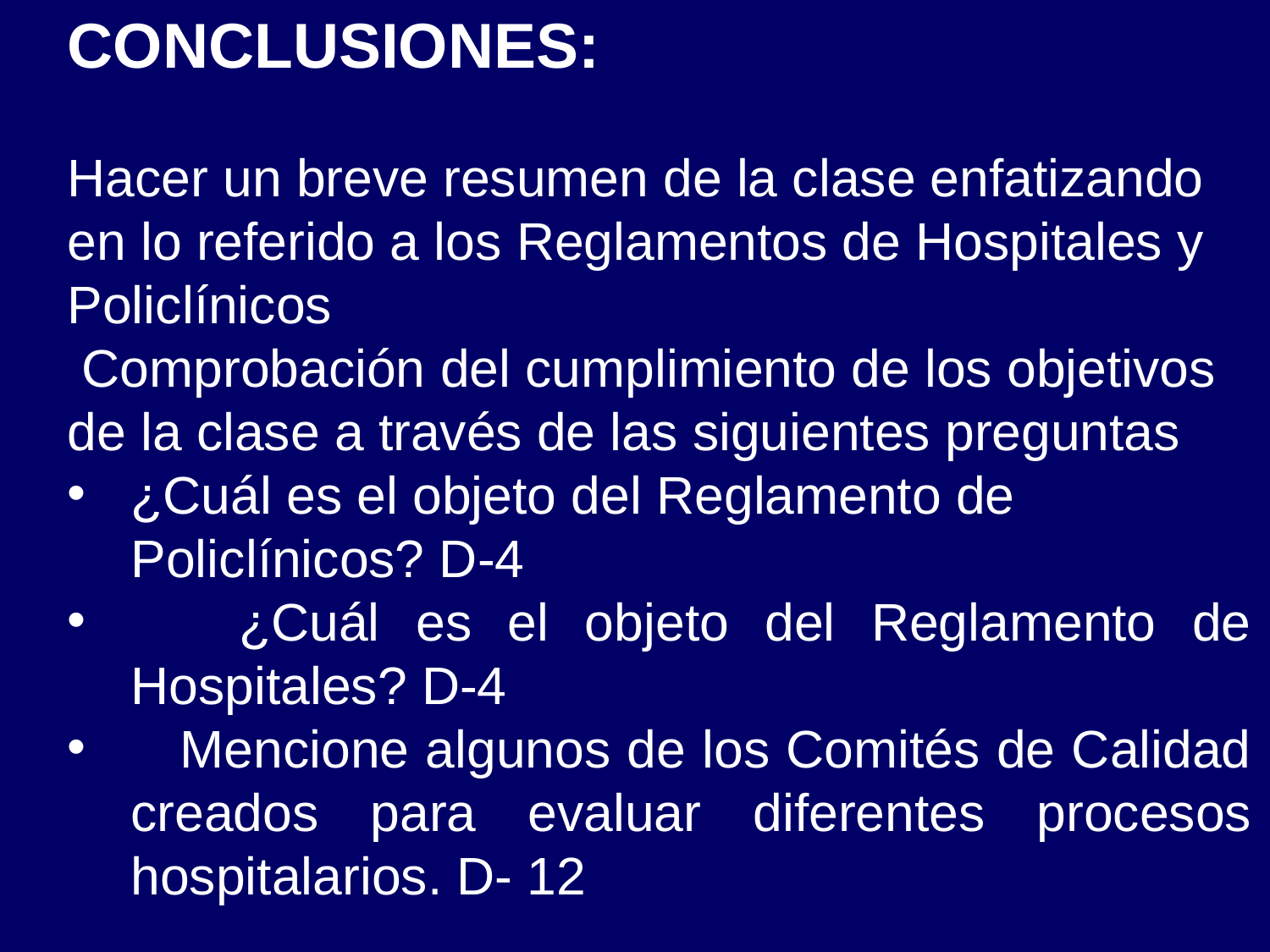

CONCLUSIONES:

Hacer un breve resumen de la clase enfatizando en lo referido a los Reglamentos de Hospitales y Policlínicos
 Comprobación del cumplimiento de los objetivos de la clase a través de las siguientes preguntas
¿Cuál es el objeto del Reglamento de Policlínicos? D-4
   ¿Cuál es el objeto del Reglamento de Hospitales? D-4
   Mencione algunos de los Comités de Calidad creados para evaluar diferentes procesos hospitalarios. D- 12